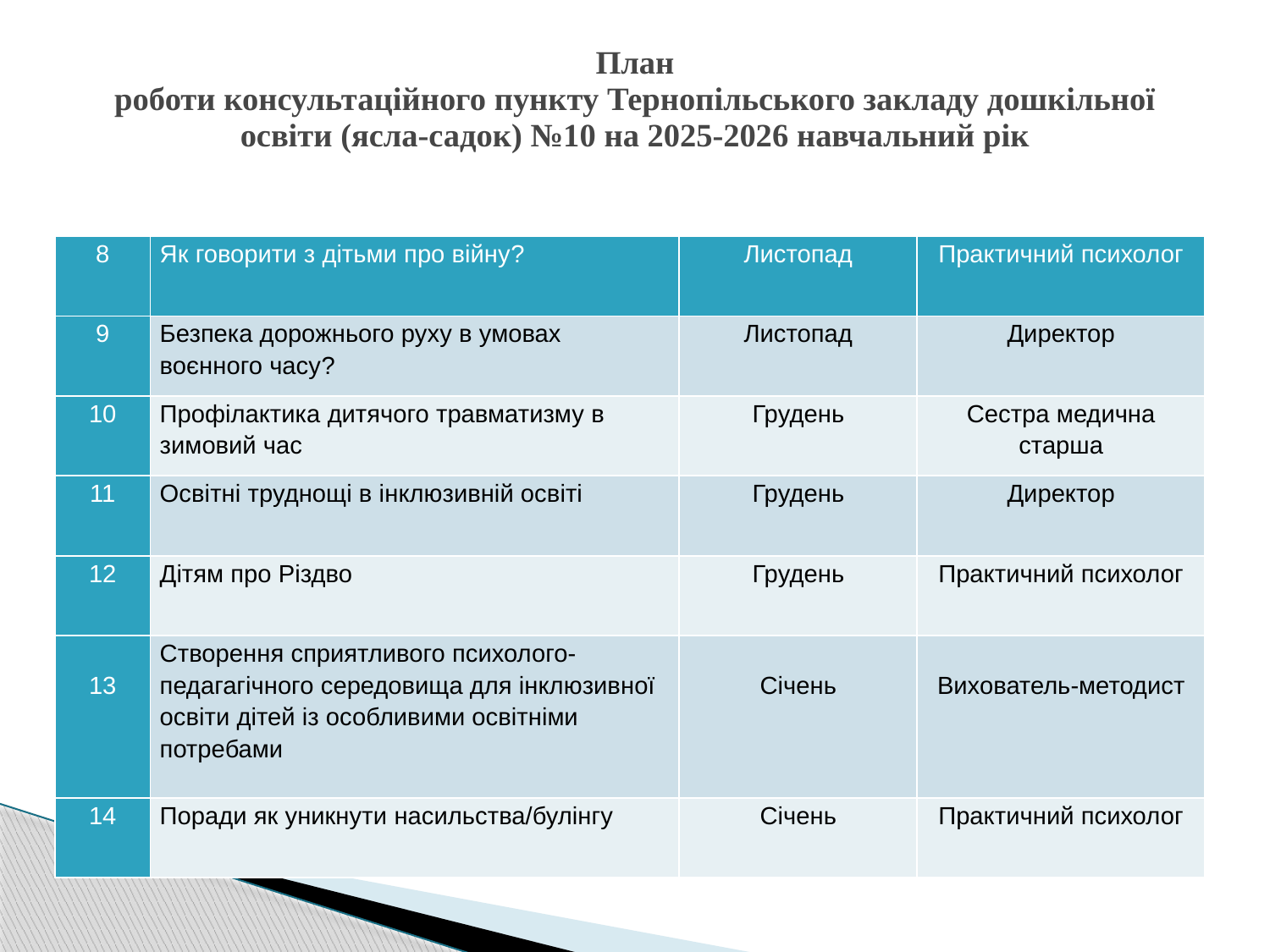

# План роботи консультаційного пункту Тернопільського закладу дошкільної освіти (ясла-садок) №10 на 2025-2026 навчальний рік
| 8 | Як говорити з дітьми про війну? | Листопад | Практичний психолог |
| --- | --- | --- | --- |
| 9 | Безпека дорожнього руху в умовах воєнного часу? | Листопад | Директор |
| 10 | Профілактика дитячого травматизму в зимовий час | Грудень | Сестра медична старша |
| 11 | Освітні труднощі в інклюзивній освіті | Грудень | Директор |
| 12 | Дітям про Різдво | Грудень | Практичний психолог |
| 13 | Створення сприятливого психолого-педагагічного середовища для інклюзивної освіти дітей із особливими освітніми потребами | Січень | Вихователь-методист |
| 14 | Поради як уникнути насильства/булінгу | Січень | Практичний психолог |